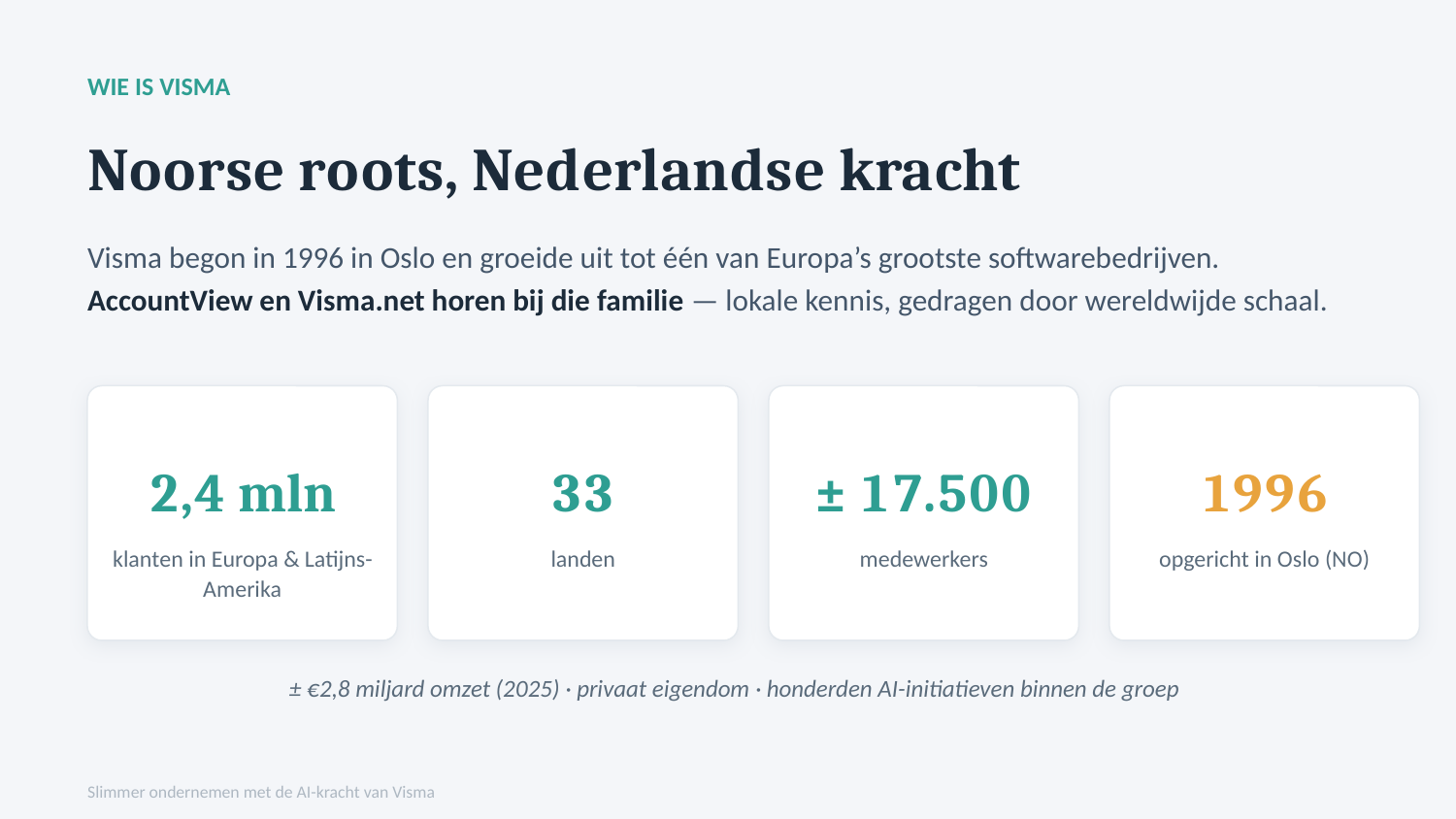

WIE IS VISMA
Noorse roots, Nederlandse kracht
Visma begon in 1996 in Oslo en groeide uit tot één van Europa’s grootste softwarebedrijven. AccountView en Visma.net horen bij die familie — lokale kennis, gedragen door wereldwijde schaal.

2,4 mln
33
± 17.500
1996
klanten in Europa & Latijns-Amerika
landen
medewerkers
opgericht in Oslo (NO)
± €2,8 miljard omzet (2025) · privaat eigendom · honderden AI-initiatieven binnen de groep
Slimmer ondernemen met de AI-kracht van Visma